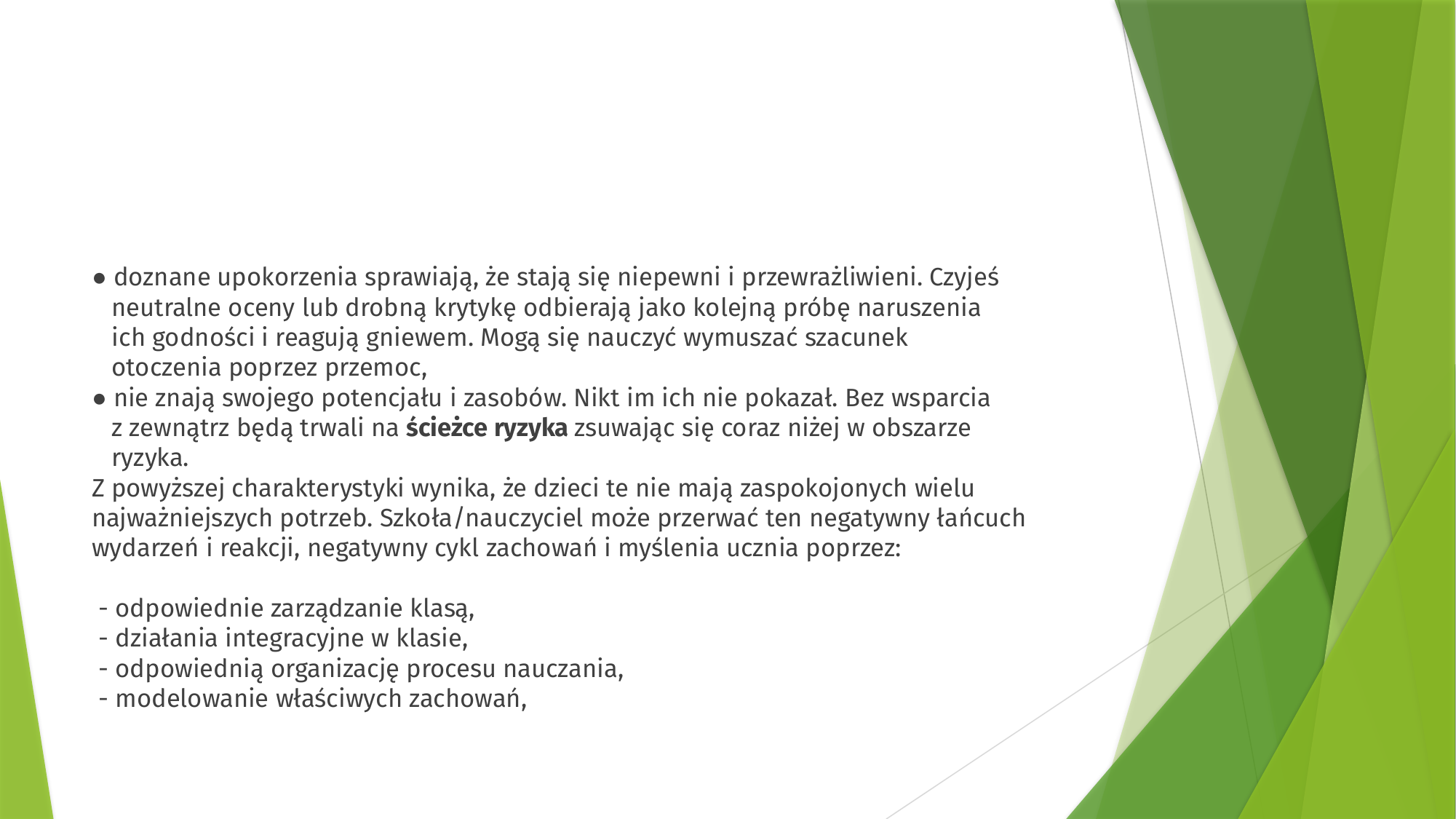

#
● doznane upokorzenia sprawiają, że stają się niepewni i przewrażliwieni. Czyjeś
   neutralne oceny lub drobną krytykę odbierają jako kolejną próbę naruszenia
   ich godności i reagują gniewem. Mogą się nauczyć wymuszać szacunek
   otoczenia poprzez przemoc,
● nie znają swojego potencjału i zasobów. Nikt im ich nie pokazał. Bez wsparcia
   z zewnątrz będą trwali na ścieżce ryzyka zsuwając się coraz niżej w obszarze
   ryzyka.
Z powyższej charakterystyki wynika, że dzieci te nie mają zaspokojonych wielu najważniejszych potrzeb. Szkoła/nauczyciel może przerwać ten negatywny łańcuch wydarzeń i reakcji, negatywny cykl zachowań i myślenia ucznia poprzez:

 - odpowiednie zarządzanie klasą,
 - działania integracyjne w klasie,
 - odpowiednią organizację procesu nauczania,
 - modelowanie właściwych zachowań,